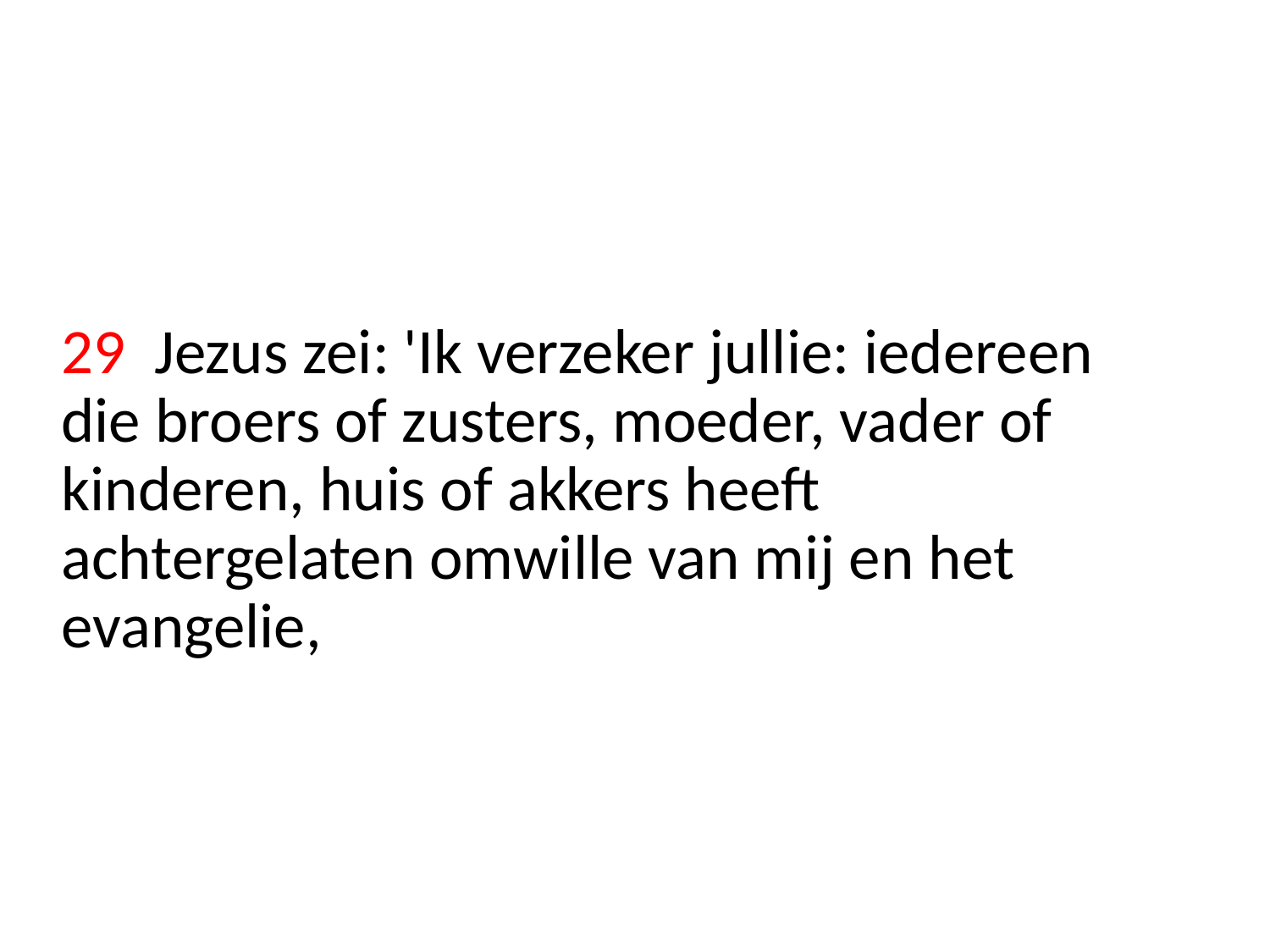

29  Jezus zei: 'Ik verzeker jullie: iedereen die broers of zusters, moeder, vader of kinderen, huis of akkers heeft achtergelaten omwille van mij en het evangelie,